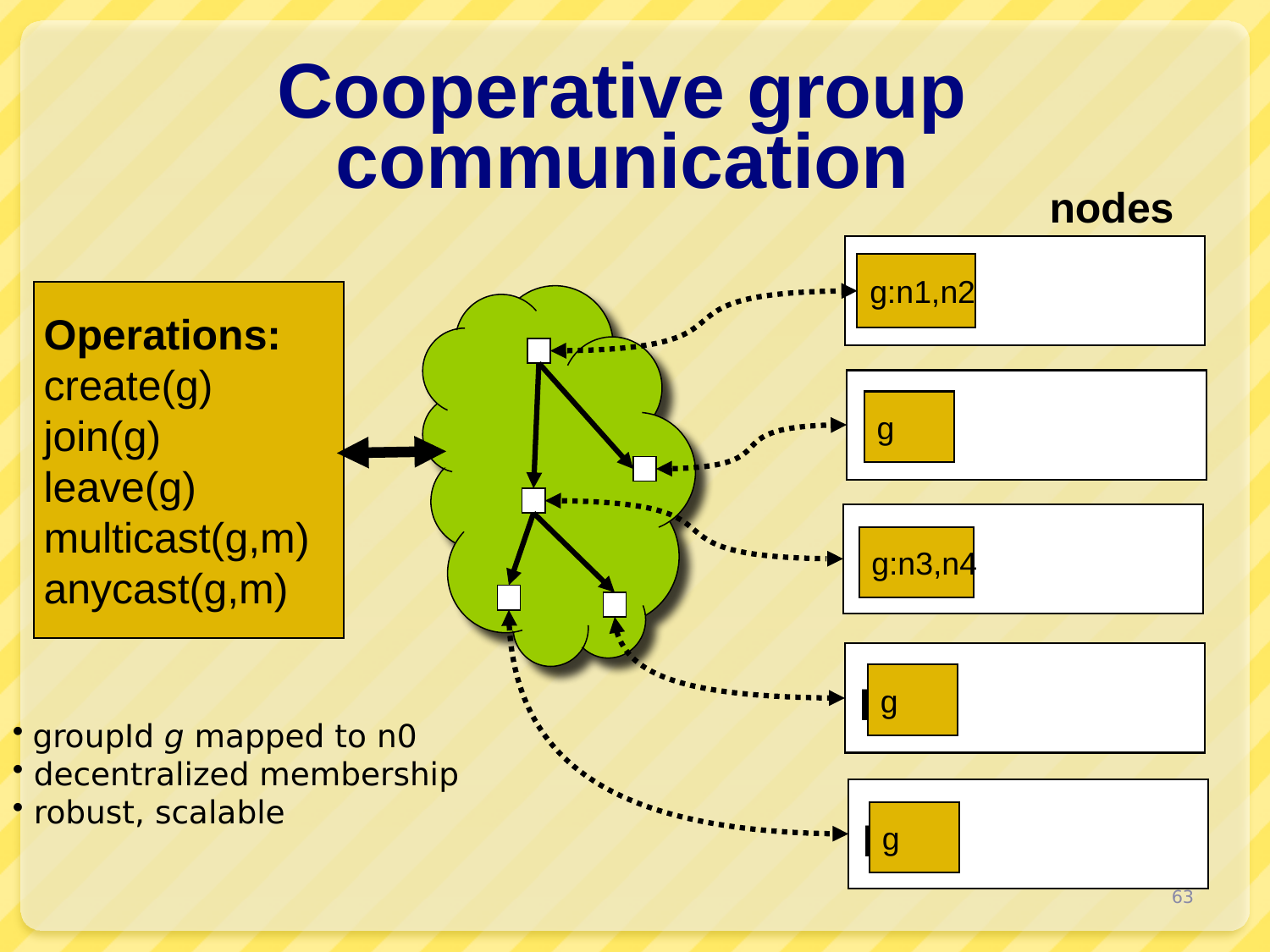

# Cooperative group communication
nodes
n0
g:n1,n2

Operations:
create(g)
join(g)
leave(g)
multicast(g,m)
anycast(g,m)

n1
g

n2
g:n3,n4

n3
g
 groupId g mapped to n0
 decentralized membership
 robust, scalable

n4
g
63